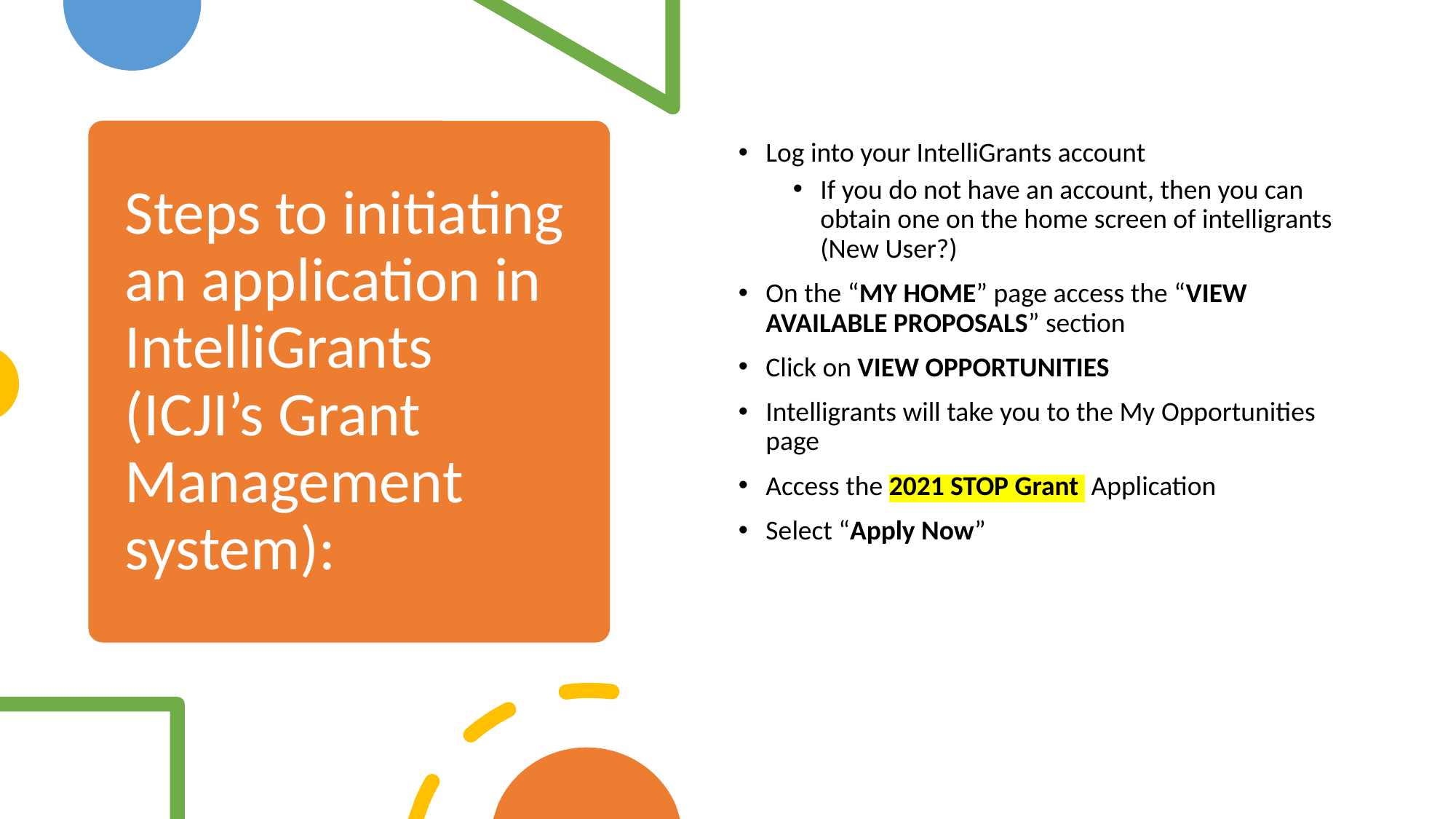

# Steps to initiating an application in IntelliGrants (ICJI’s Grant Management system):
Log into your IntelliGrants account
If you do not have an account, then you can obtain one on the home screen of intelligrants (New User?)
On the “MY HOME” page access the “VIEW AVAILABLE PROPOSALS” section
Click on VIEW OPPORTUNITIES
Intelligrants will take you to the My Opportunities page
Access the 2021 STOP Grant  Application
Select “Apply Now”